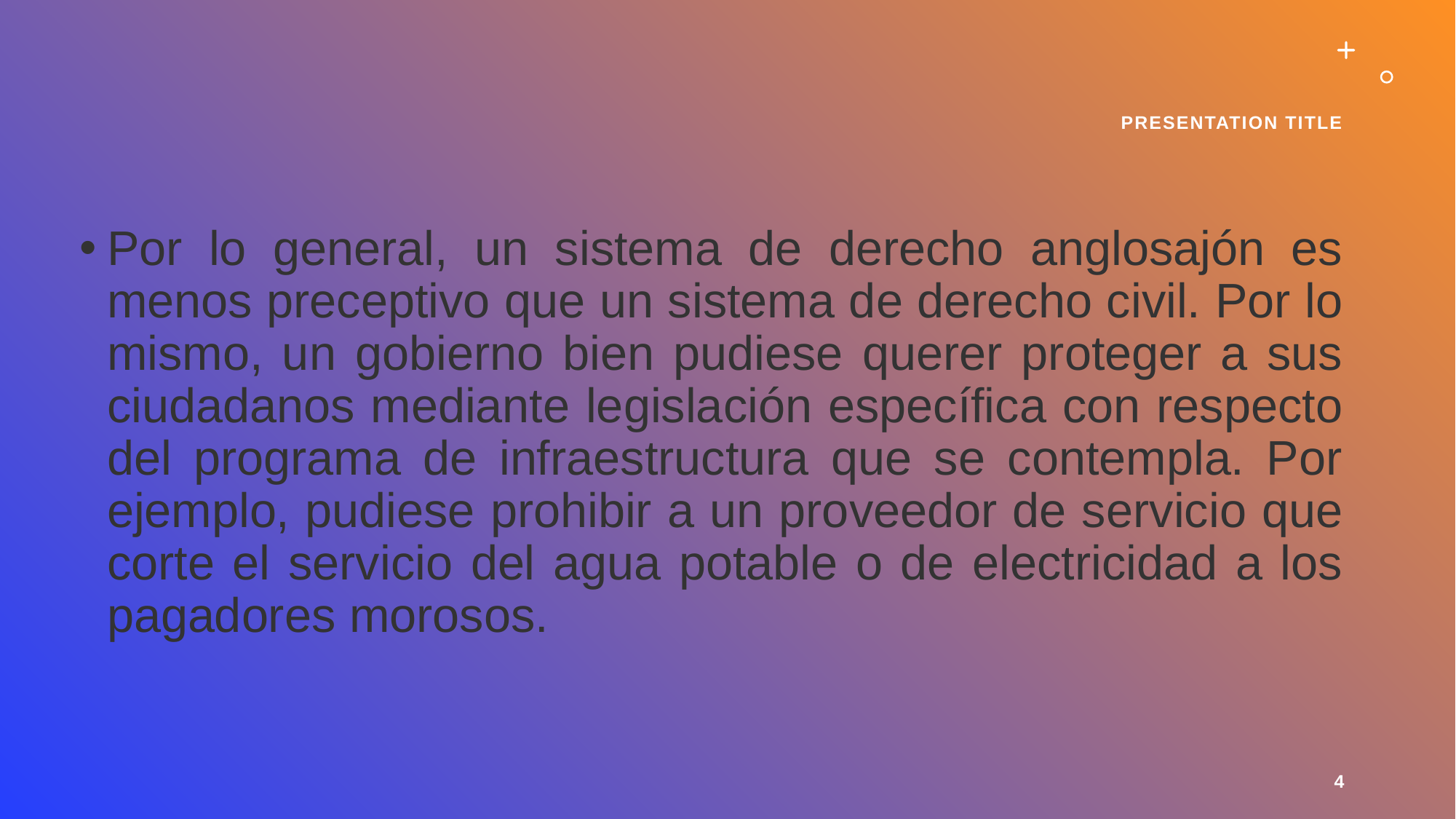

Presentation Title
Por lo general, un sistema de derecho anglosajón es menos preceptivo que un sistema de derecho civil. Por lo mismo, un gobierno bien pudiese querer proteger a sus ciudadanos mediante legislación específica con respecto del programa de infraestructura que se contempla. Por ejemplo, pudiese prohibir a un proveedor de servicio que corte el servicio del agua potable o de electricidad a los pagadores morosos.
4